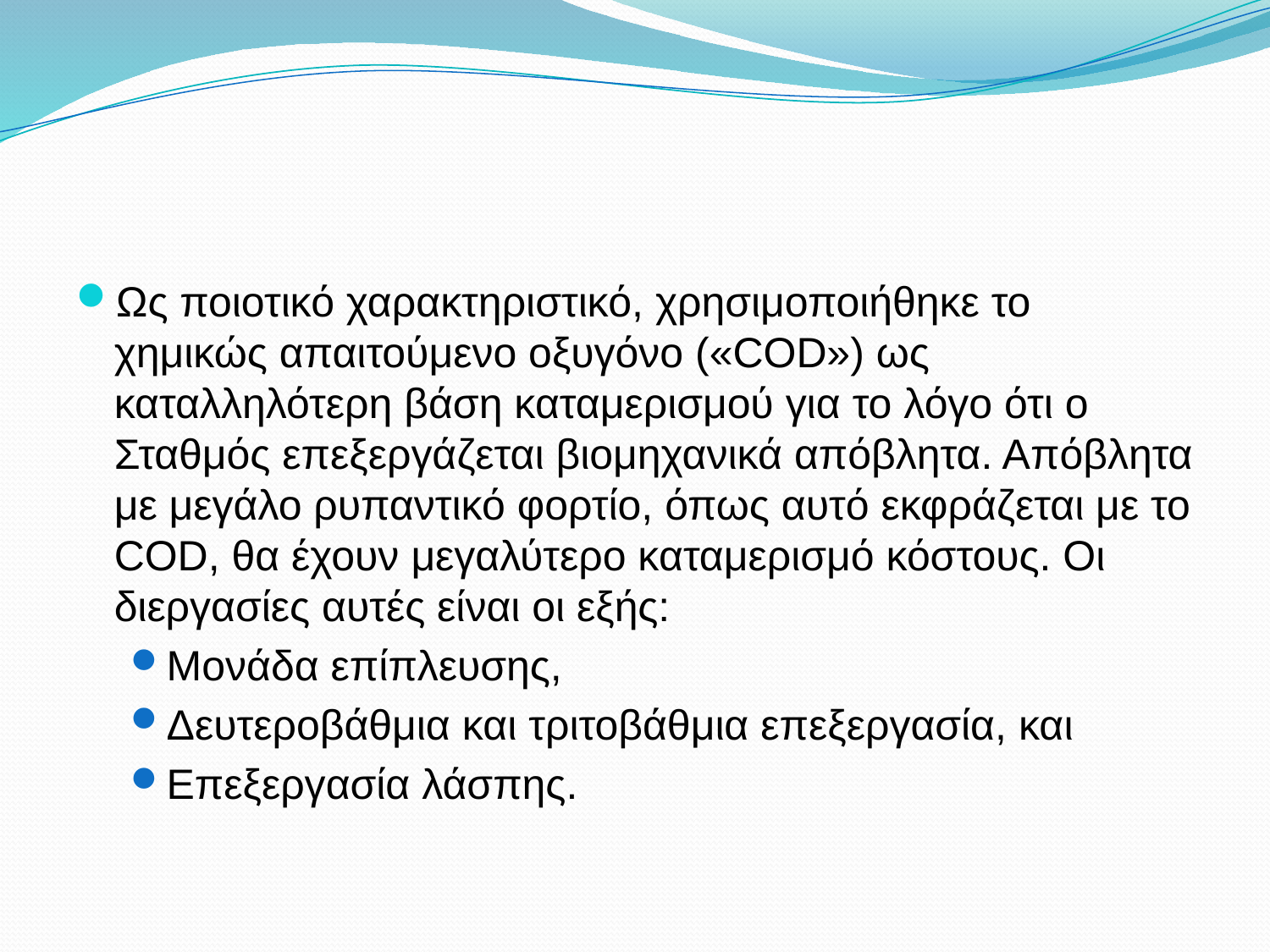

#
Ως ποιοτικό χαρακτηριστικό, χρησιμοποιήθηκε το χημικώς απαιτούμενο οξυγόνο («COD») ως καταλληλότερη βάση καταμερισμού για το λόγο ότι ο Σταθμός επεξεργάζεται βιομηχανικά απόβλητα. Απόβλητα με μεγάλο ρυπαντικό φορτίο, όπως αυτό εκφράζεται με το COD, θα έχουν μεγαλύτερο καταμερισμό κόστους. Οι διεργασίες αυτές είναι οι εξής:
Μονάδα επίπλευσης,
Δευτεροβάθμια και τριτοβάθμια επεξεργασία, και
Επεξεργασία λάσπης.